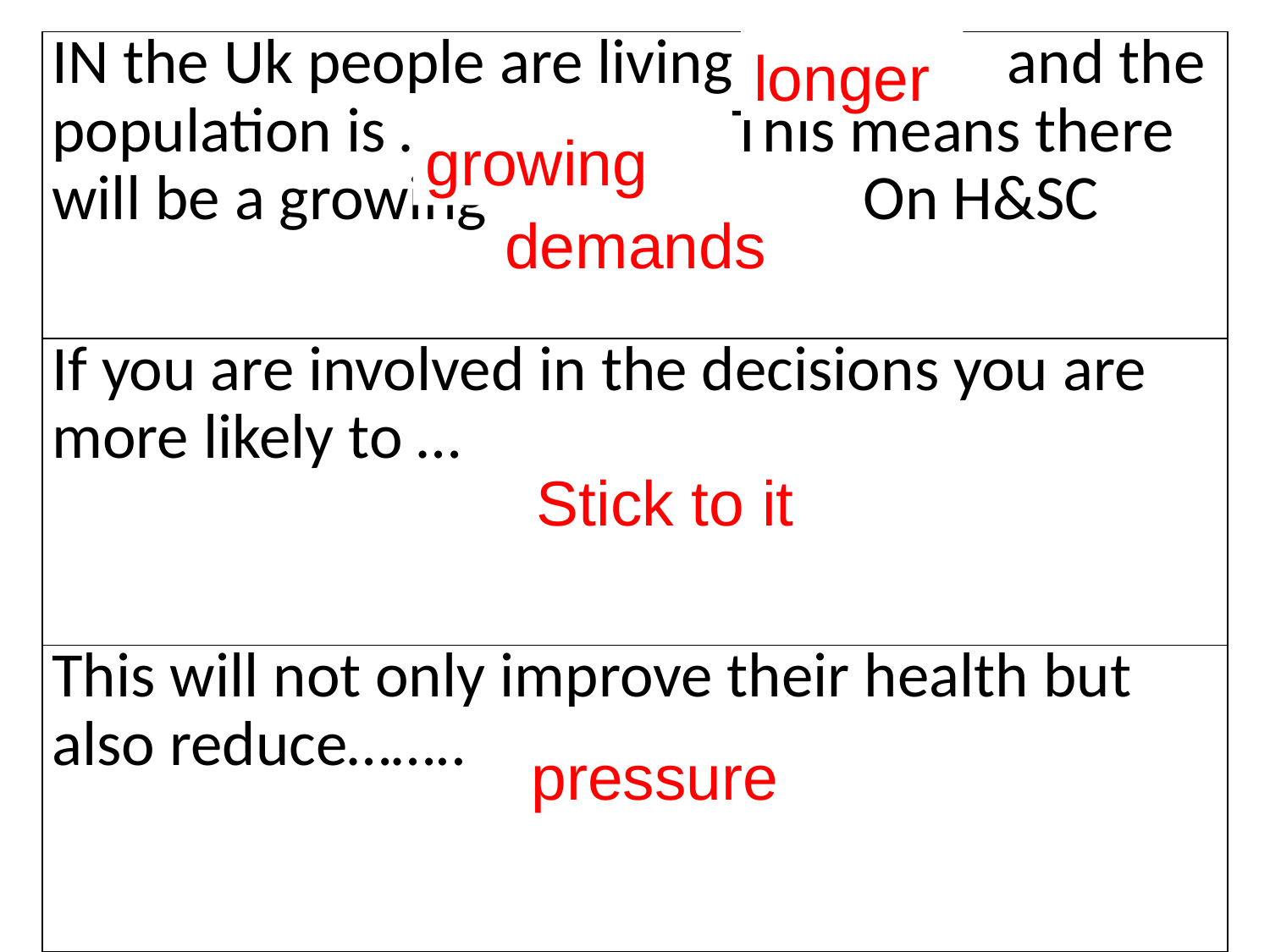

longer
| IN the Uk people are living …… and the population is …… This means there will be a growing ……. On H&SC |
| --- |
| If you are involved in the decisions you are more likely to … |
| This will not only improve their health but also reduce…….. |
growing
demands
Stick to it
pressure